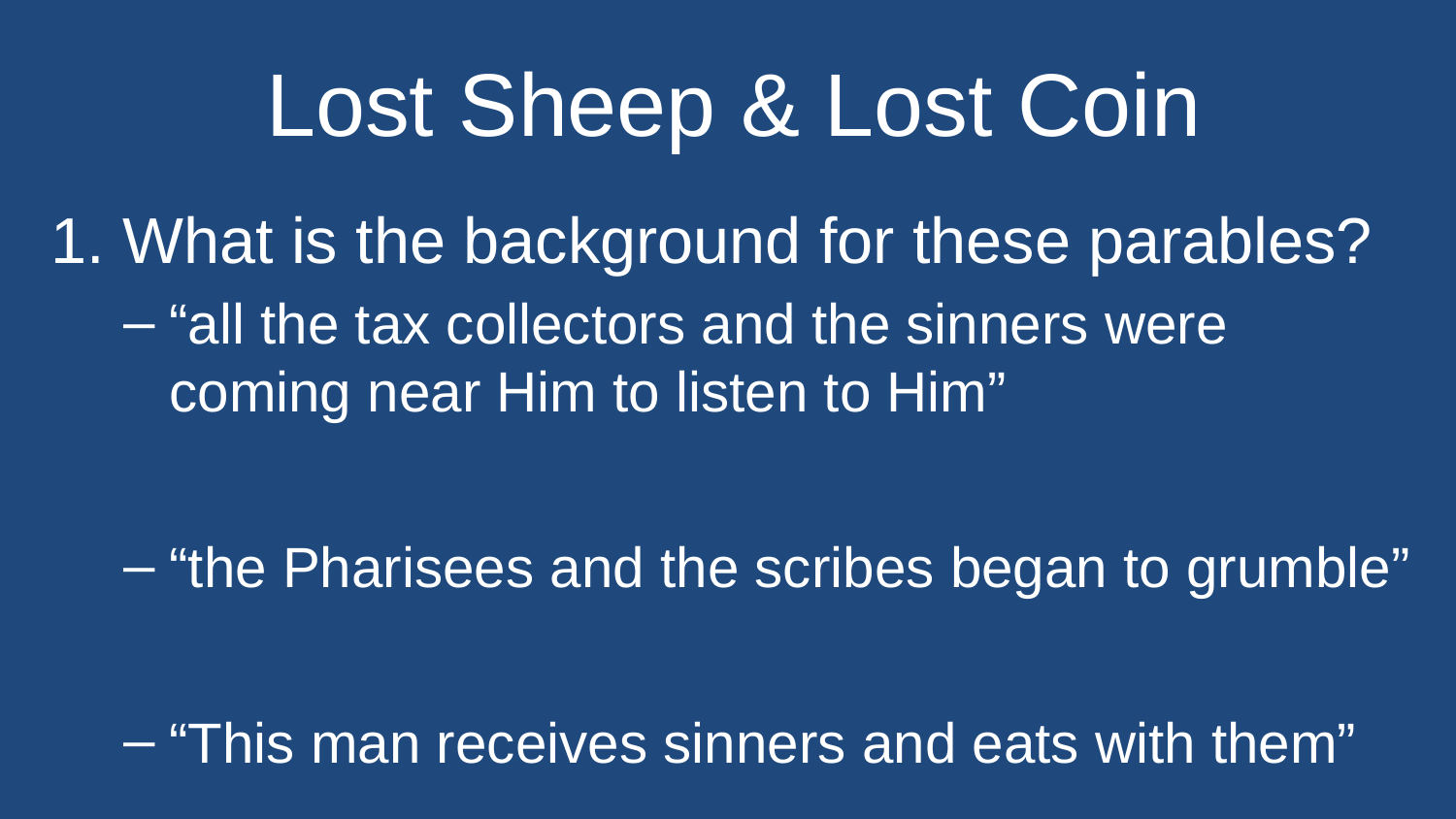

# Lost Sheep & Lost Coin
1. What is the background for these parables?
“all the tax collectors and the sinners were coming near Him to listen to Him”

“the Pharisees and the scribes began to grumble”

“This man receives sinners and eats with them”